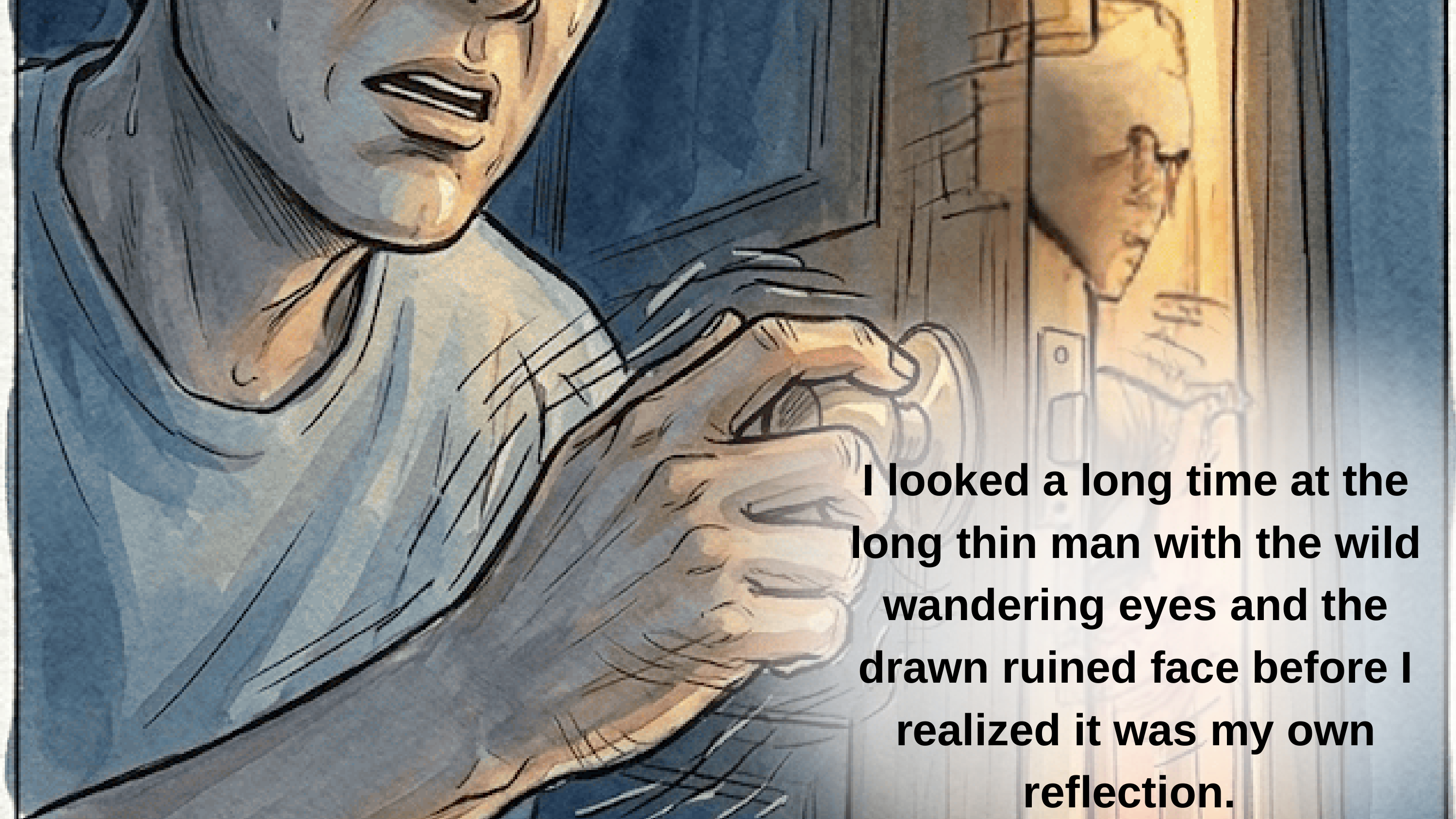

I looked a long time at the long thin man with the wild wandering eyes and the drawn ruined face before I realized it was my own reflection.